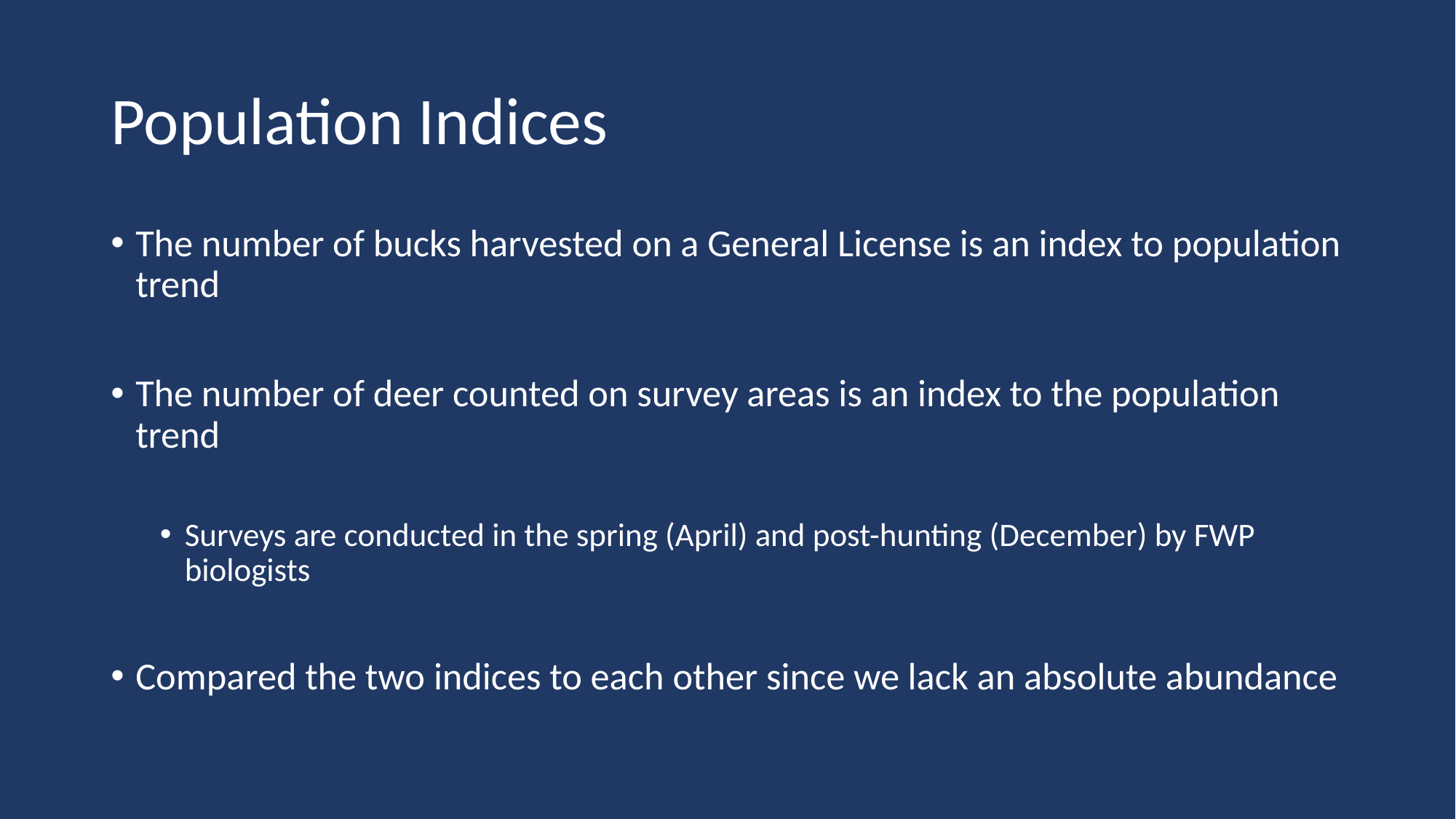

# Population Indices
The number of bucks harvested on a General License is an index to population trend

The number of deer counted on survey areas is an index to the population trend

Surveys are conducted in the spring (April) and post-hunting (December) by FWP biologists

Compared the two indices to each other since we lack an absolute abundance